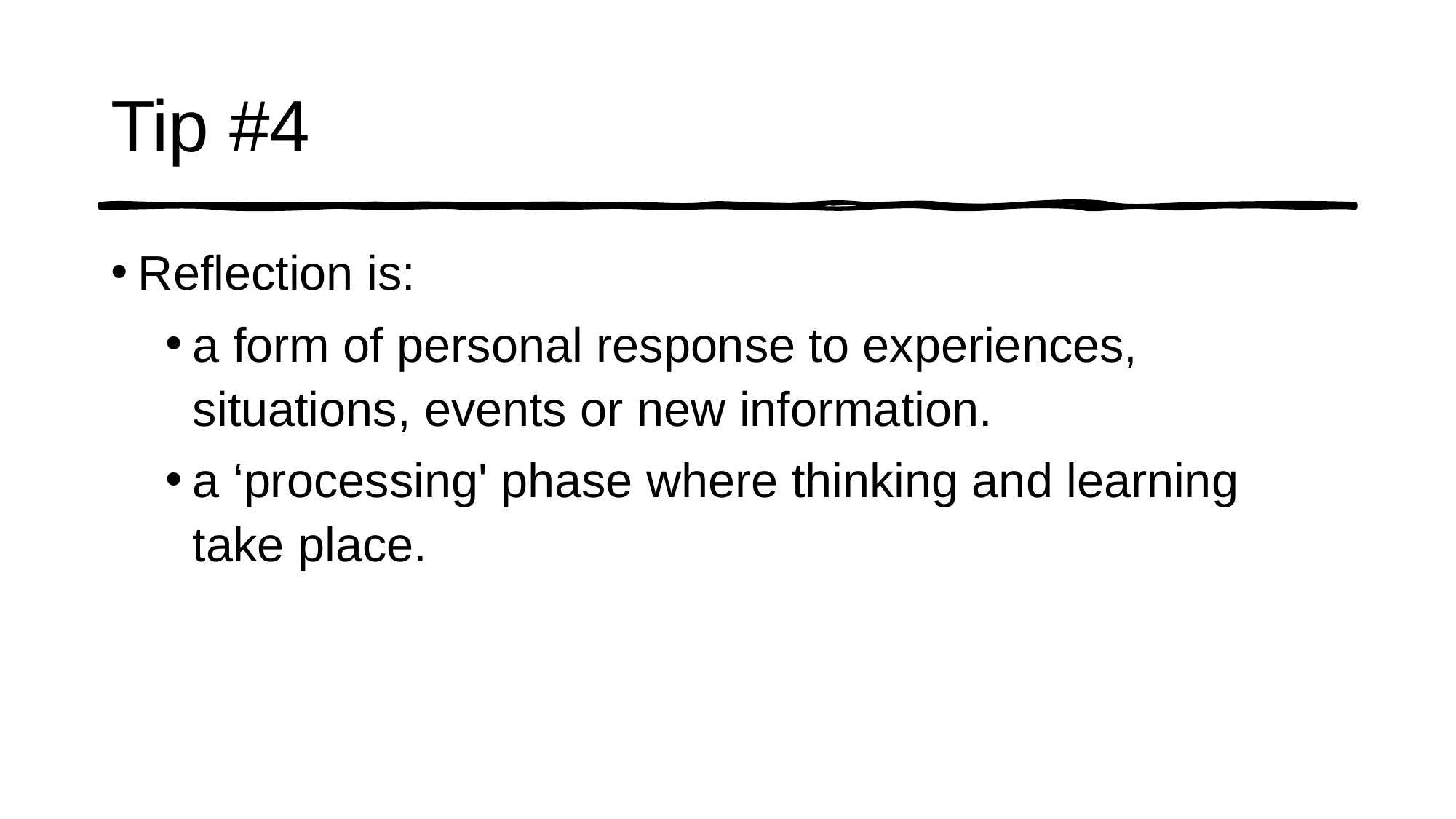

# Tip #4
Reflection is:
a form of personal response to experiences, situations, events or new information.
a ‘processing' phase where thinking and learning take place.